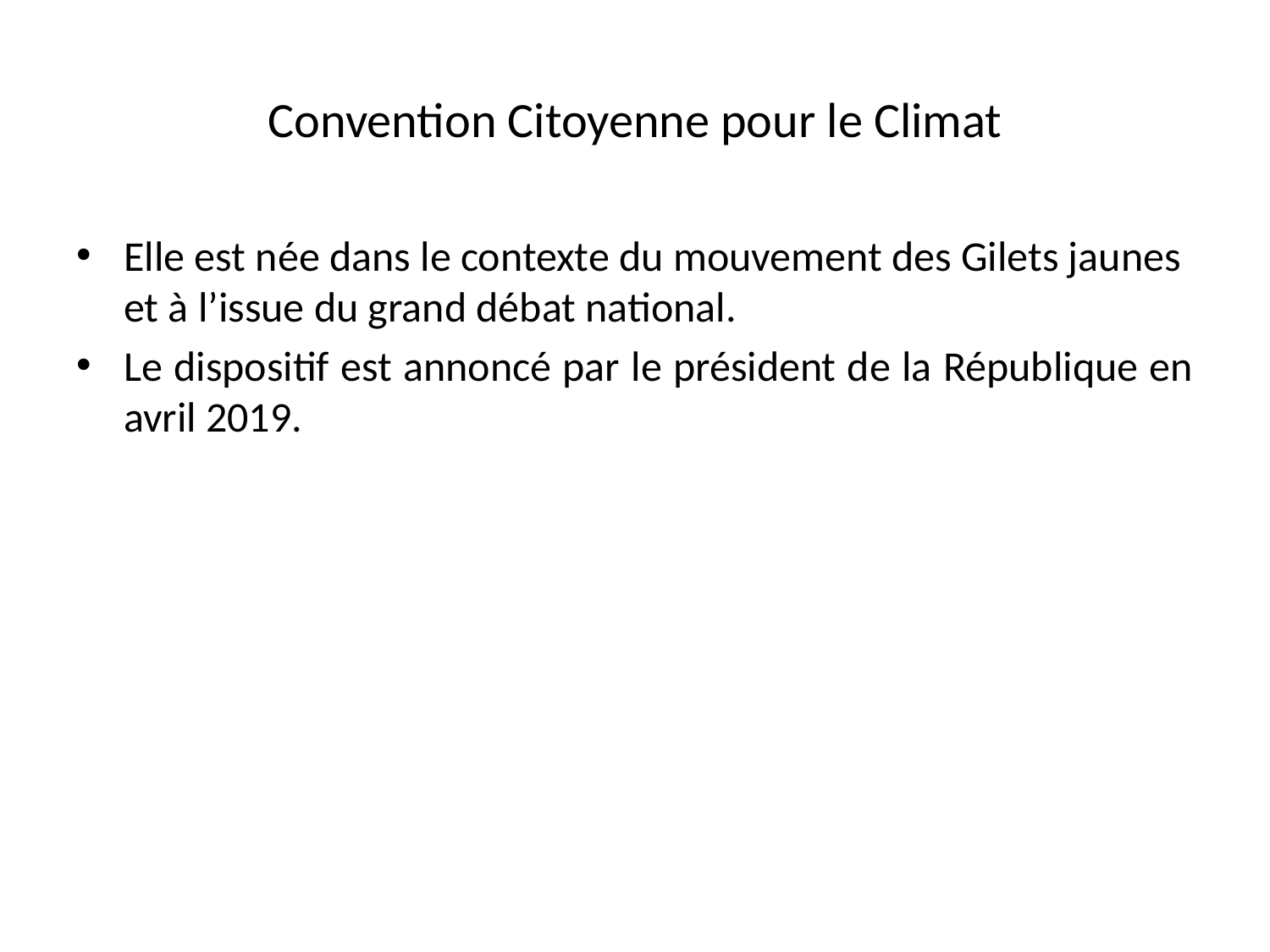

# Convention Citoyenne pour le Climat
Elle est née dans le contexte du mouvement des Gilets jaunes et à l’issue du grand débat national.
Le dispositif est annoncé par le président de la République en avril 2019.